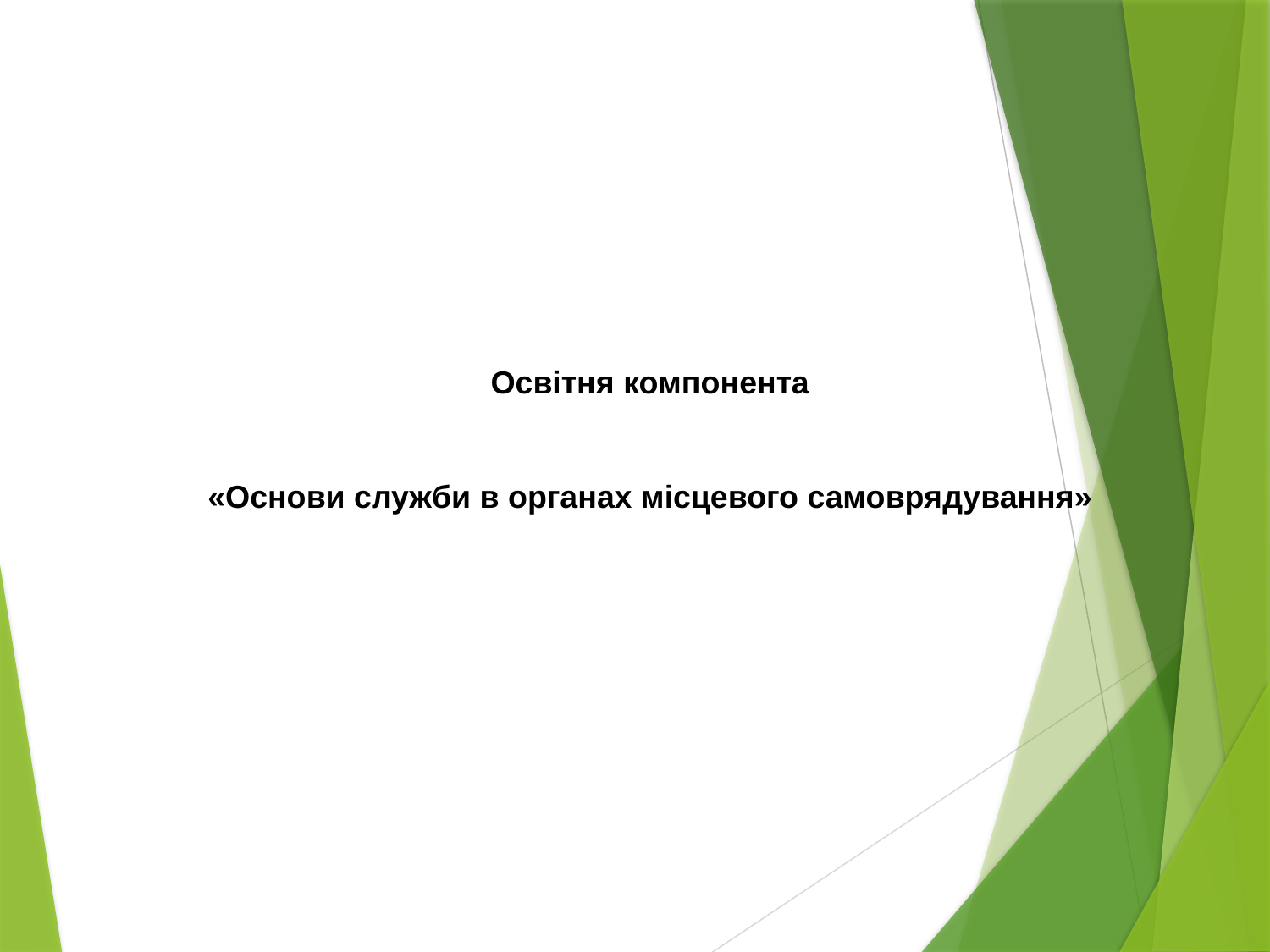

Освітня компонента

«Основи служби в органах місцевого самоврядування»